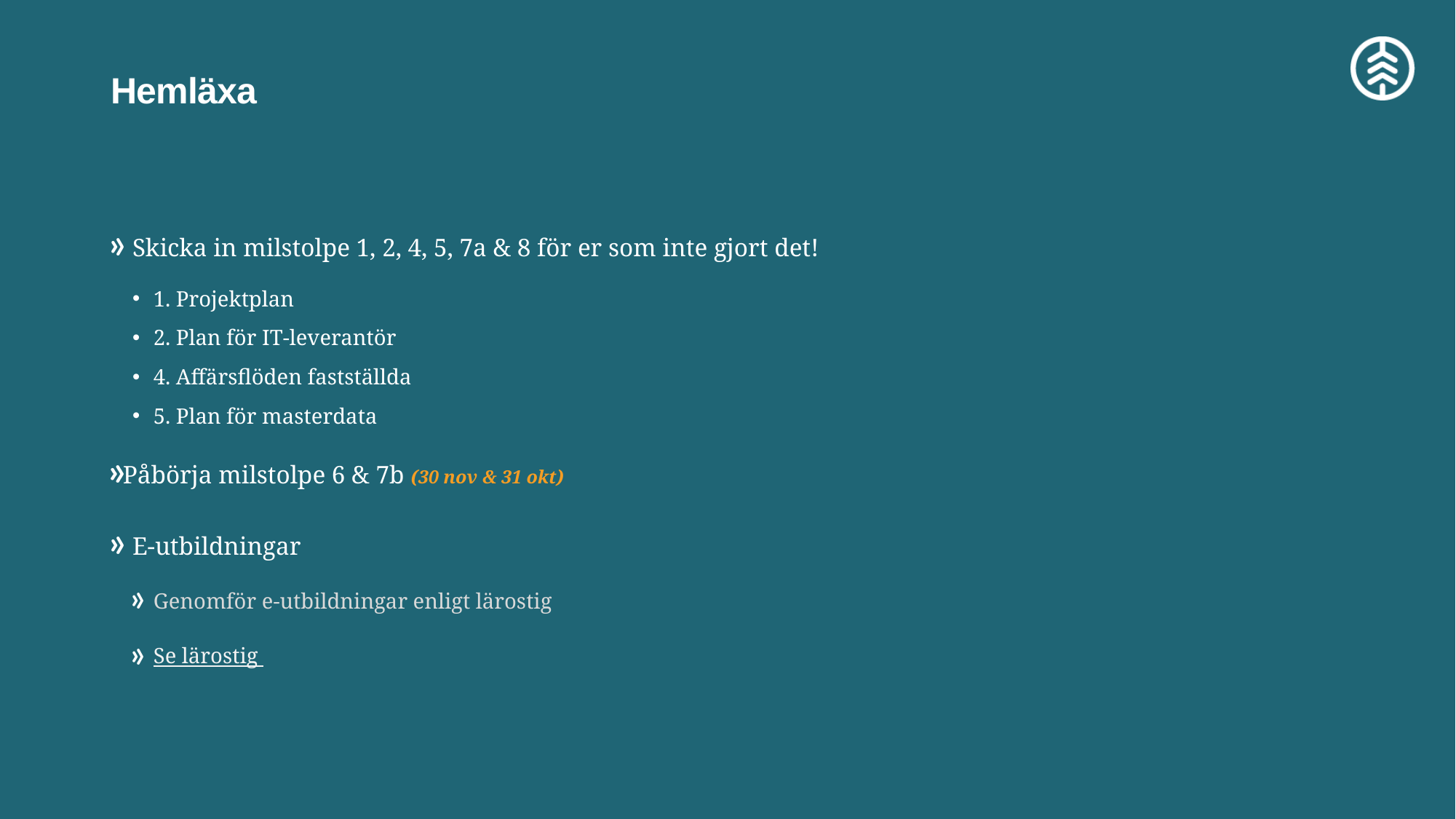

# Hemläxa
Skicka in milstolpe 1, 2, 4, 5, 7a & 8 för er som inte gjort det!
1. Projektplan
2. Plan för IT-leverantör
4. Affärsflöden fastställda
5. Plan för masterdata
Påbörja milstolpe 6 & 7b (30 nov & 31 okt)
E-utbildningar
Genomför e-utbildningar enligt lärostig
Se lärostig